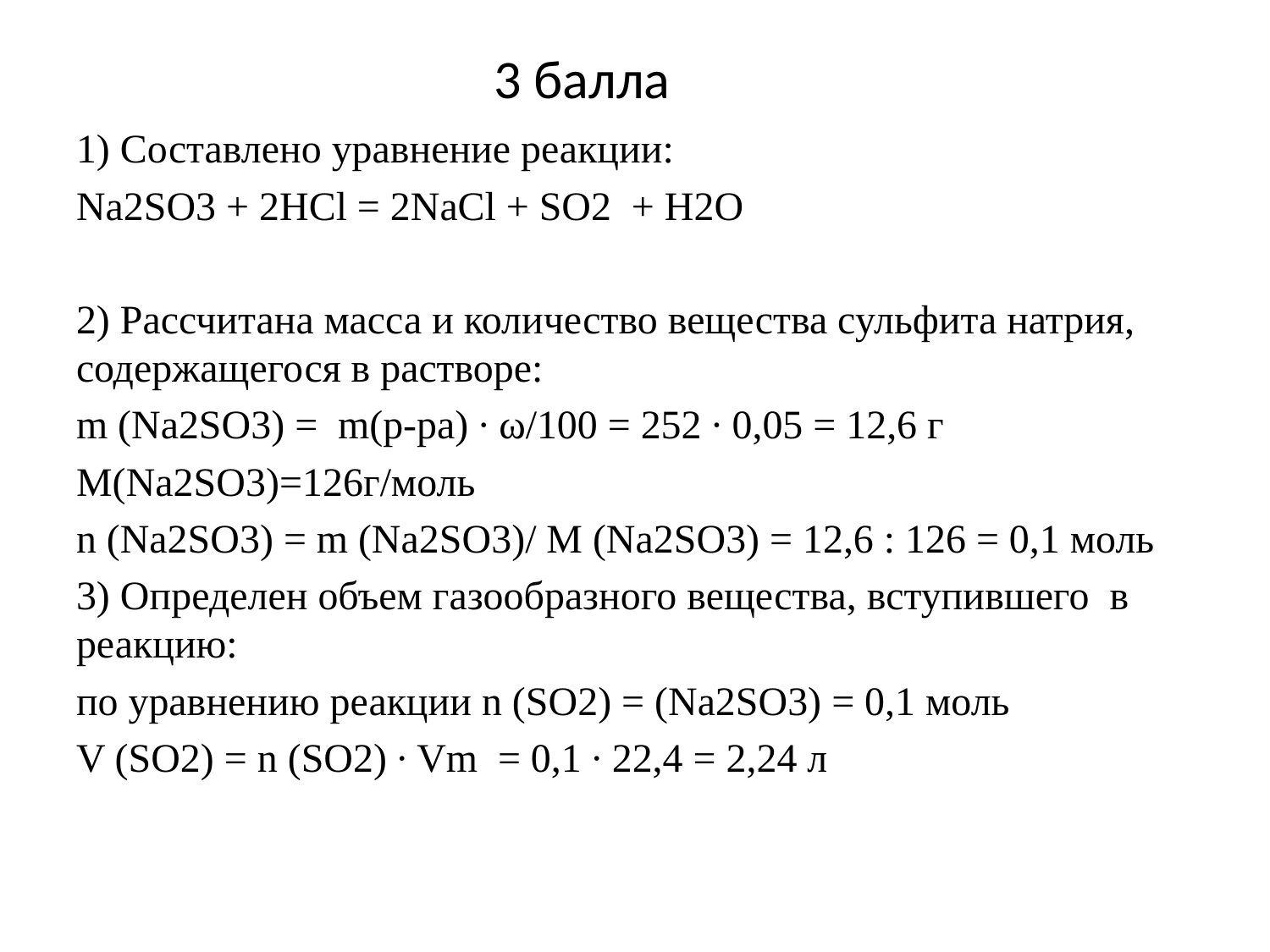

# 3 балла
1) Составлено уравнение реакции:
Na2SO3 + 2HCl = 2NaCl + SO2  + H2O

2) Рассчитана масса и количество вещества сульфита натрия, содержащегося в растворе:
m (Na2SO3) =  m(p-pа) ∙ ω/100 = 252 ∙ 0,05 = 12,6 г
M(Na2SO3)=126г/моль
n (Na2SO3) = m (Na2SO3)/ M (Na2SO3) = 12,6 : 126 = 0,1 моль
3) Определен объем газообразного вещества, вступившего  в реакцию:
по уравнению реакции n (SO2) = (Na2SO3) = 0,1 моль
V (SO2) = n (SO2) ∙ Vm  = 0,1 ∙ 22,4 = 2,24 л